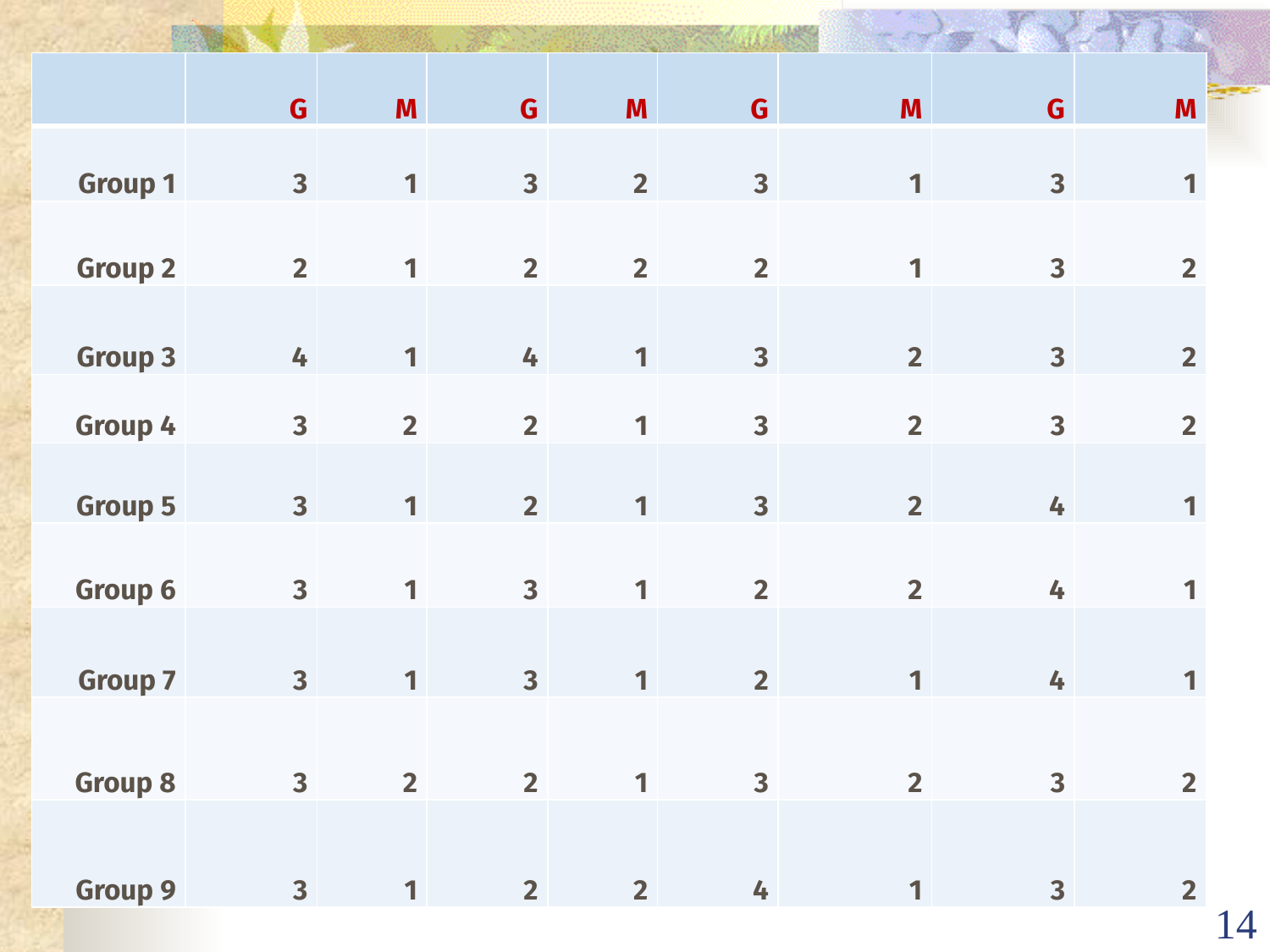

|  | G | M | G | M | G | M | G | M |
| --- | --- | --- | --- | --- | --- | --- | --- | --- |
| Group 1 | 3 | 1 | 3 | 2 | 3 | 1 | 3 | 1 |
| Group 2 | 2 | 1 | 2 | 2 | 2 | 1 | 3 | 2 |
| Group 3 | 4 | 1 | 4 | 1 | 3 | 2 | 3 | 2 |
| Group 4 | 3 | 2 | 2 | 1 | 3 | 2 | 3 | 2 |
| Group 5 | 3 | 1 | 2 | 1 | 3 | 2 | 4 | 1 |
| Group 6 | 3 | 1 | 3 | 1 | 2 | 2 | 4 | 1 |
| Group 7 | 3 | 1 | 3 | 1 | 2 | 1 | 4 | 1 |
| Group 8 | 3 | 2 | 2 | 1 | 3 | 2 | 3 | 2 |
| Group 9 | 3 | 1 | 2 | 2 | 4 | 1 | 3 | 2 |
14